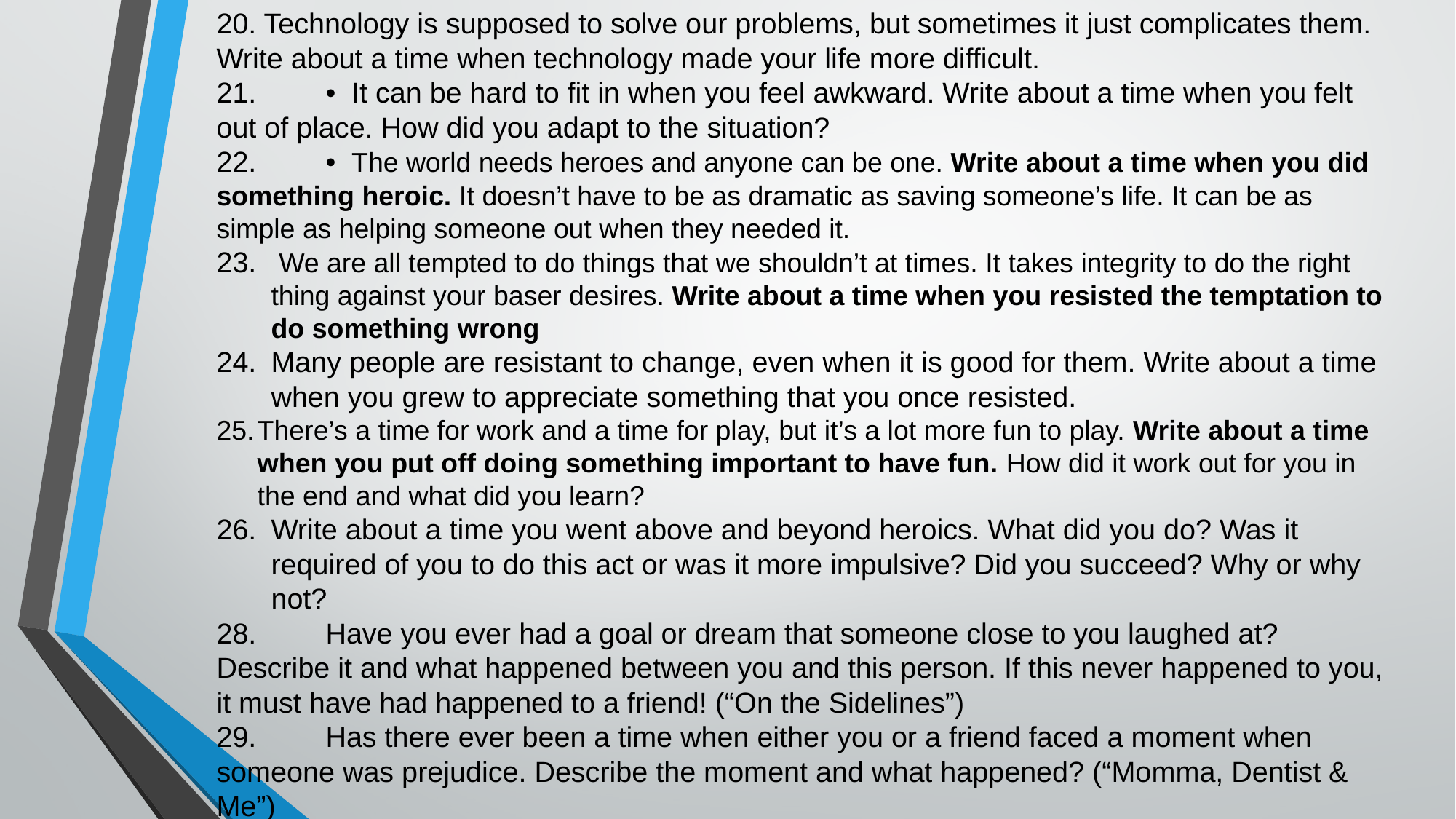

20. Technology is supposed to solve our problems, but sometimes it just complicates them. Write about a time when technology made your life more difficult.
21.	•  It can be hard to fit in when you feel awkward. Write about a time when you felt out of place. How did you adapt to the situation?
22.	•  The world needs heroes and anyone can be one. Write about a time when you did something heroic. It doesn’t have to be as dramatic as saving someone’s life. It can be as simple as helping someone out when they needed it.
 We are all tempted to do things that we shouldn’t at times. It takes integrity to do the right thing against your baser desires. Write about a time when you resisted the temptation to do something wrong
Many people are resistant to change, even when it is good for them. Write about a time when you grew to appreciate something that you once resisted.
There’s a time for work and a time for play, but it’s a lot more fun to play. Write about a time when you put off doing something important to have fun. How did it work out for you in the end and what did you learn?
Write about a time you went above and beyond heroics. What did you do? Was it required of you to do this act or was it more impulsive? Did you succeed? Why or why not?
28.	Have you ever had a goal or dream that someone close to you laughed at? Describe it and what happened between you and this person. If this never happened to you, it must have had happened to a friend! (“On the Sidelines”)
29.	Has there ever been a time when either you or a friend faced a moment when someone was prejudice. Describe the moment and what happened? (“Momma, Dentist & Me”)